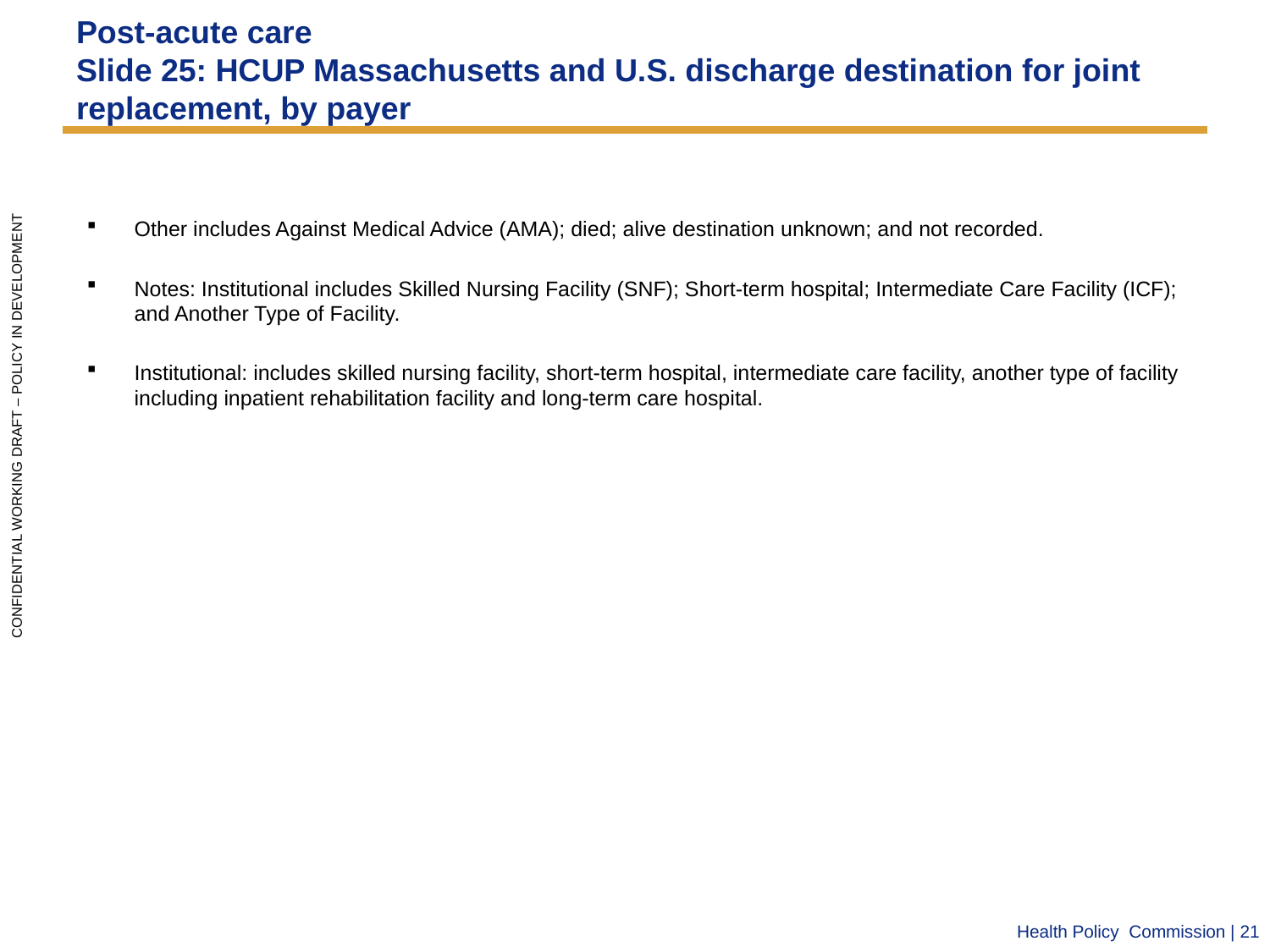

# Post-acute care Slide 25: HCUP Massachusetts and U.S. discharge destination for joint replacement, by payer
Other includes Against Medical Advice (AMA); died; alive destination unknown; and not recorded.

Notes: Institutional includes Skilled Nursing Facility (SNF); Short-term hospital; Intermediate Care Facility (ICF); and Another Type of Facility.

Institutional: includes skilled nursing facility, short-term hospital, intermediate care facility, another type of facility including inpatient rehabilitation facility and long-term care hospital.